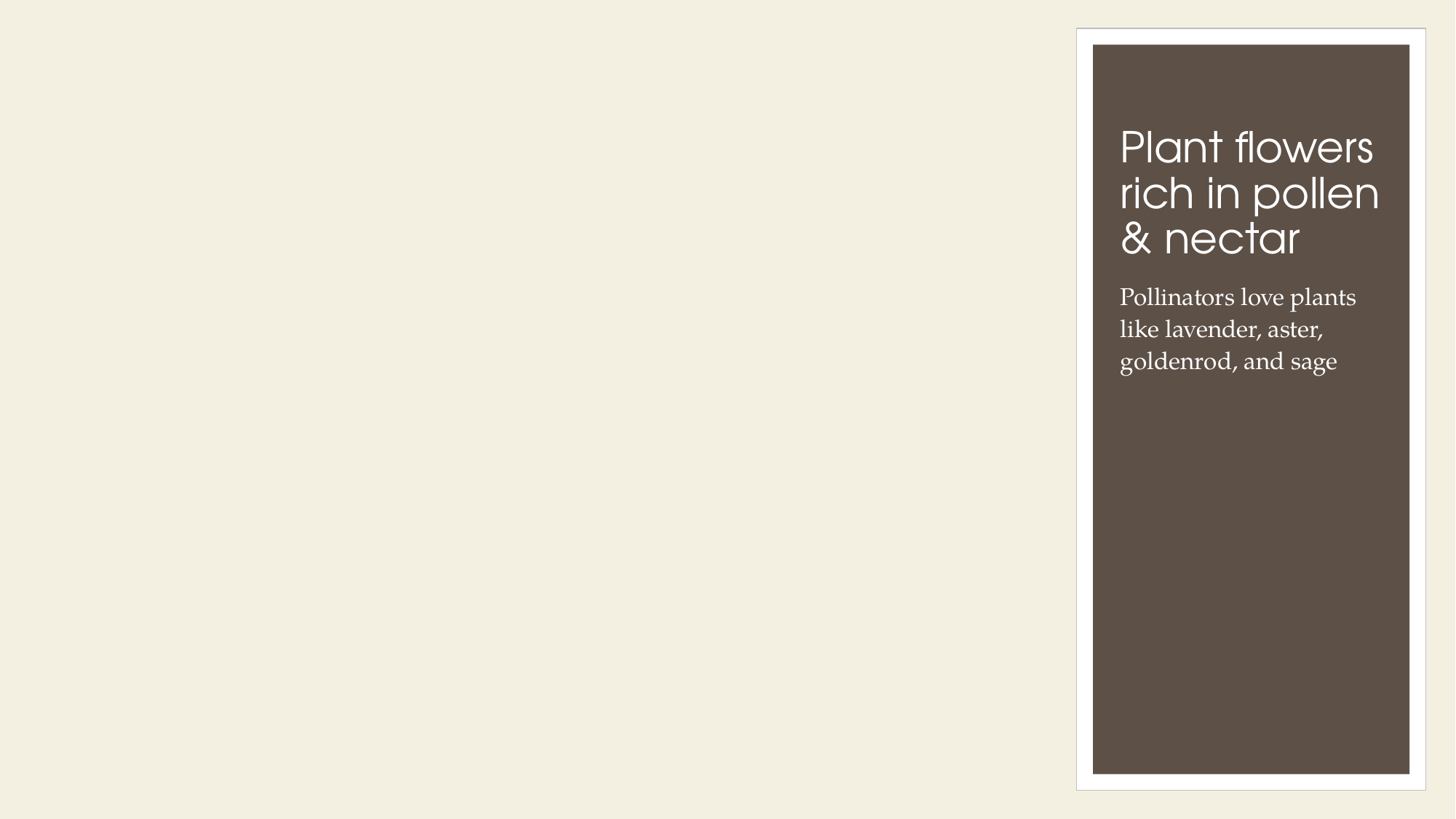

# Plant flowers rich in pollen & nectar
Pollinators love plants like lavender, aster, goldenrod, and sage